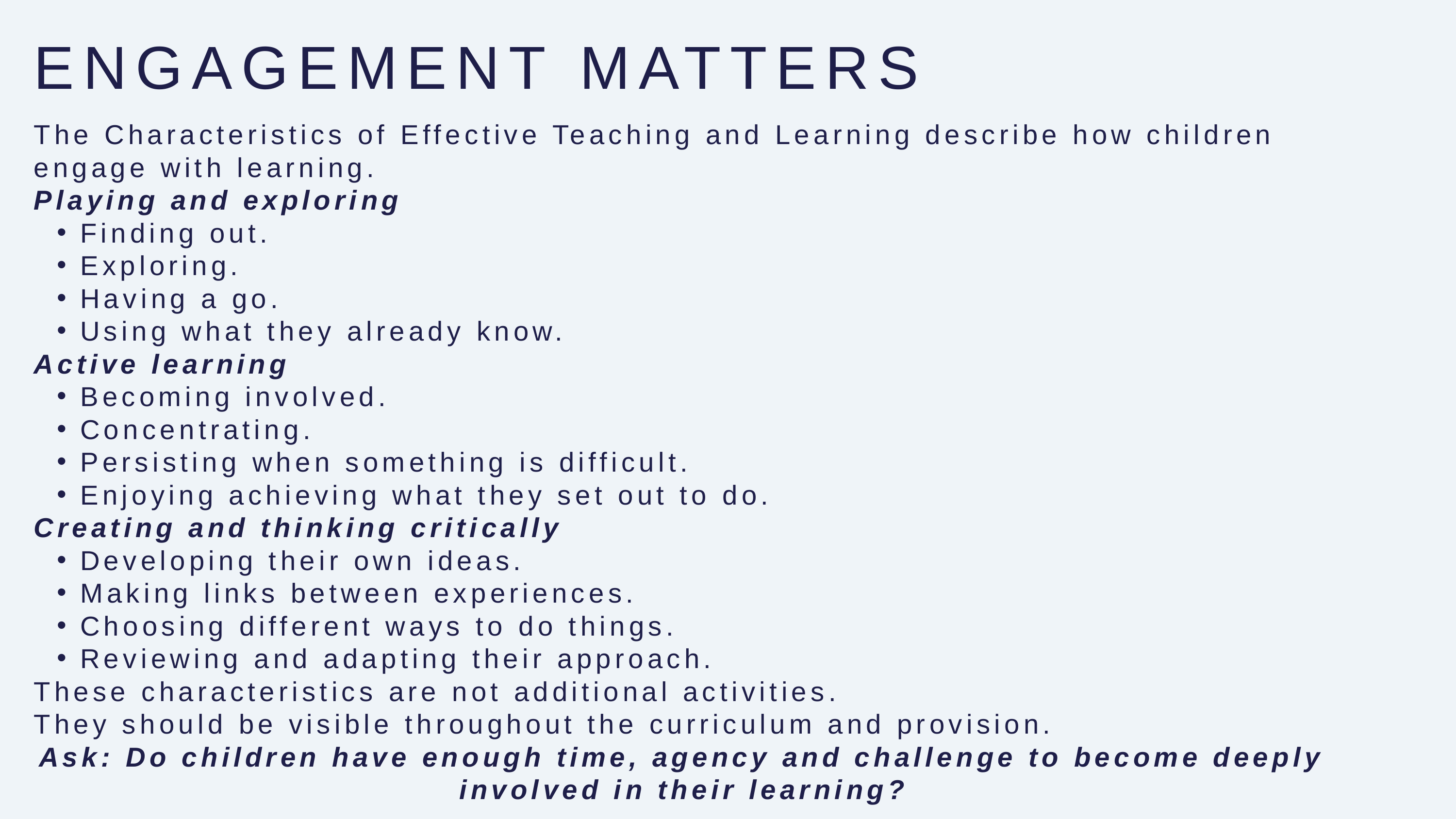

ENGAGEMENT MATTERS
The Characteristics of Effective Teaching and Learning describe how children engage with learning.
Playing and exploring
Finding out.
Exploring.
Having a go.
Using what they already know.
Active learning
Becoming involved.
Concentrating.
Persisting when something is difficult.
Enjoying achieving what they set out to do.
Creating and thinking critically
Developing their own ideas.
Making links between experiences.
Choosing different ways to do things.
Reviewing and adapting their approach.
These characteristics are not additional activities.
They should be visible throughout the curriculum and provision.
Ask: Do children have enough time, agency and challenge to become deeply involved in their learning?